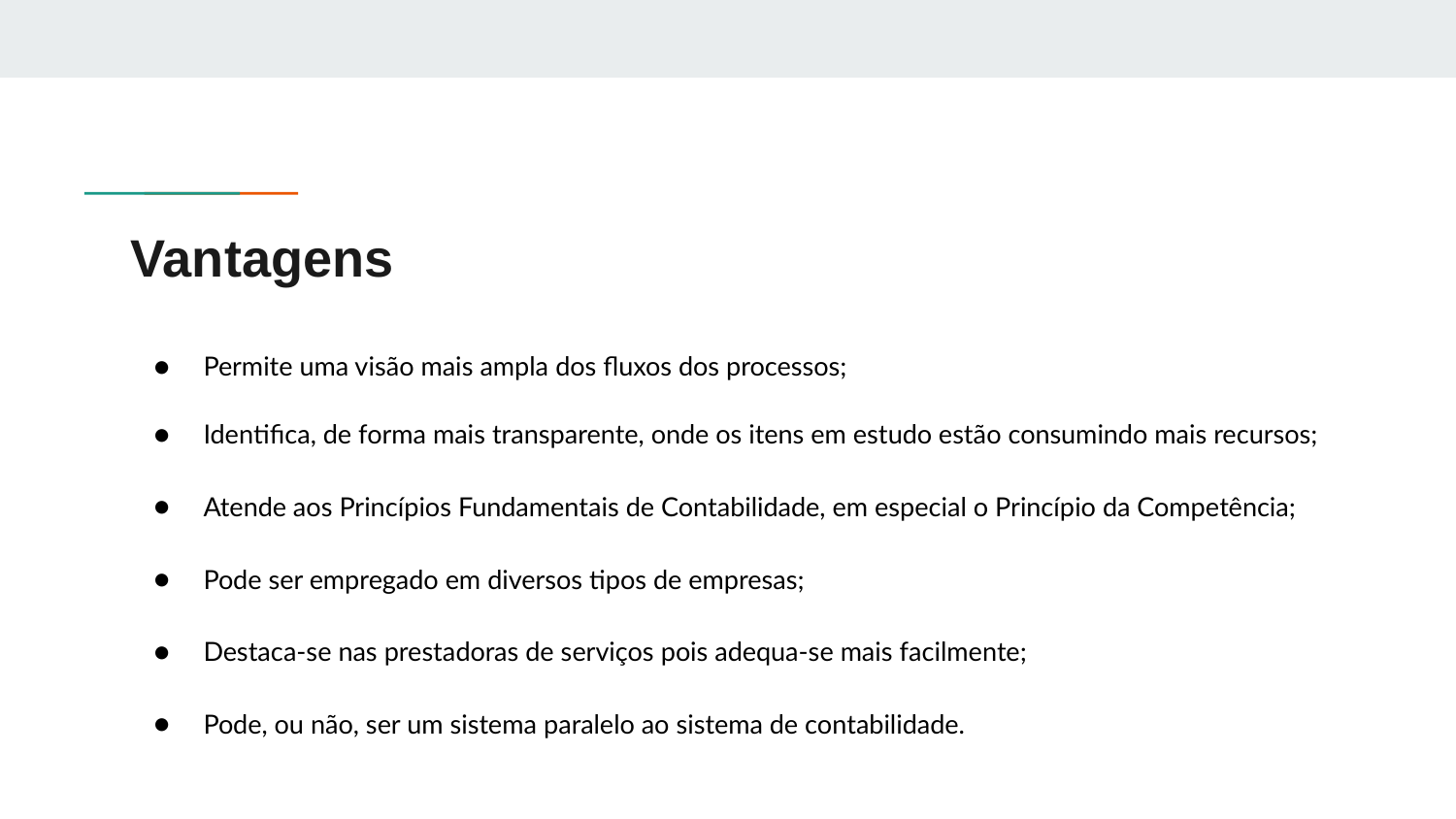

# Vantagens
Permite uma visão mais ampla dos fluxos dos processos;
Identifica, de forma mais transparente, onde os itens em estudo estão consumindo mais recursos;
Atende aos Princípios Fundamentais de Contabilidade, em especial o Princípio da Competência;
Pode ser empregado em diversos tipos de empresas;
Destaca-se nas prestadoras de serviços pois adequa-se mais facilmente;
Pode, ou não, ser um sistema paralelo ao sistema de contabilidade.